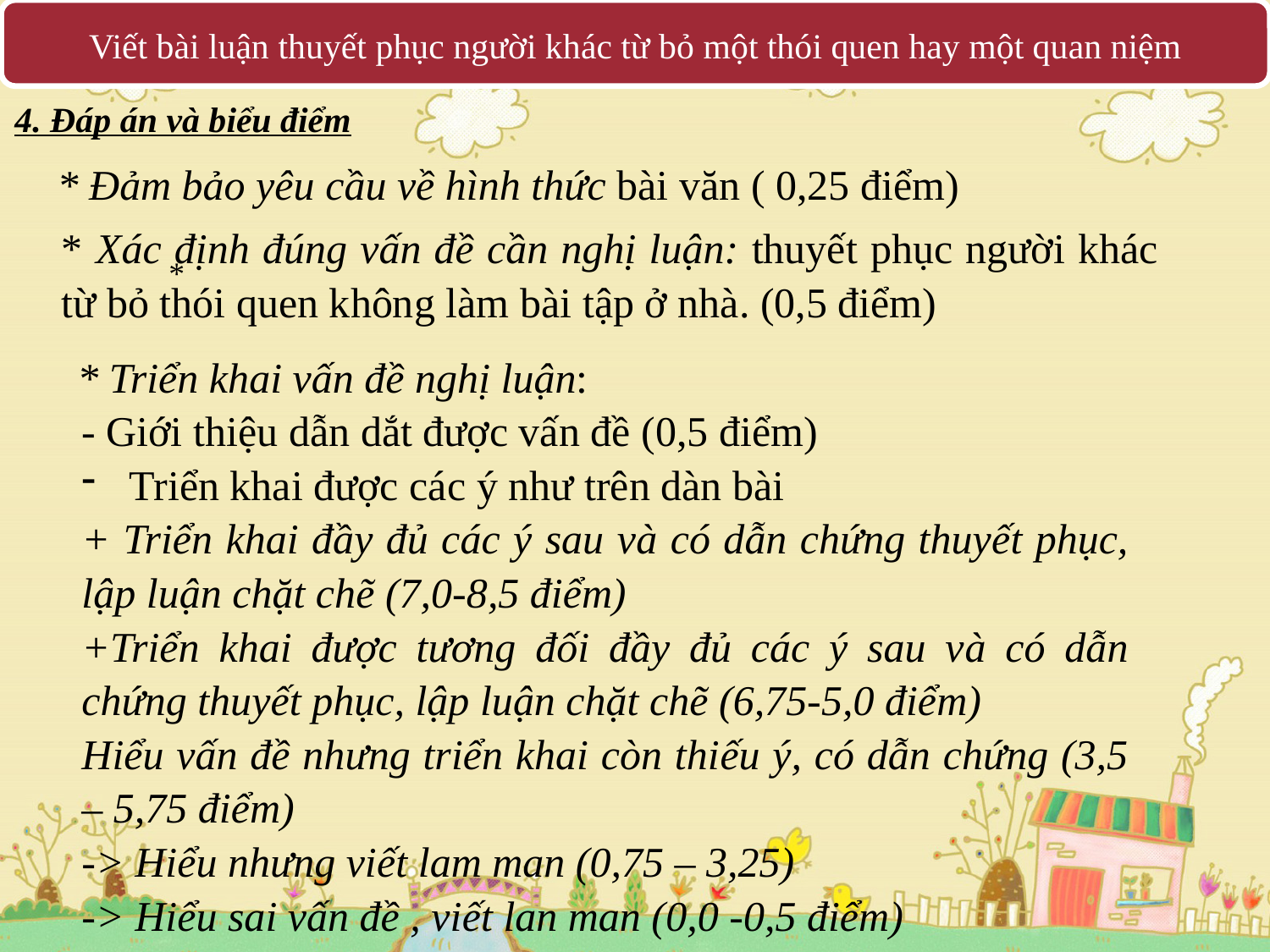

Viết bài luận thuyết phục người khác từ bỏ một thói quen hay một quan niệm
4. Đáp án và biểu điểm
* Đảm bảo yêu cầu về hình thức bài văn ( 0,25 điểm)
* Xác định đúng vấn đề cần nghị luận: thuyết phục người khác từ bỏ thói quen không làm bài tập ở nhà. (0,5 điểm)
*
* Triển khai vấn đề nghị luận:
- Giới thiệu dẫn dắt được vấn đề (0,5 điểm)
Triển khai được các ý như trên dàn bài
+ Triển khai đầy đủ các ý sau và có dẫn chứng thuyết phục, lập luận chặt chẽ (7,0-8,5 điểm)
+Triển khai được tương đối đầy đủ các ý sau và có dẫn chứng thuyết phục, lập luận chặt chẽ (6,75-5,0 điểm)
Hiểu vấn đề nhưng triển khai còn thiếu ý, có dẫn chứng (3,5 – 5,75 điểm)
-> Hiểu nhưng viết lam man (0,75 – 3,25)
-> Hiểu sai vấn đề , viết lan man (0,0 -0,5 điểm)